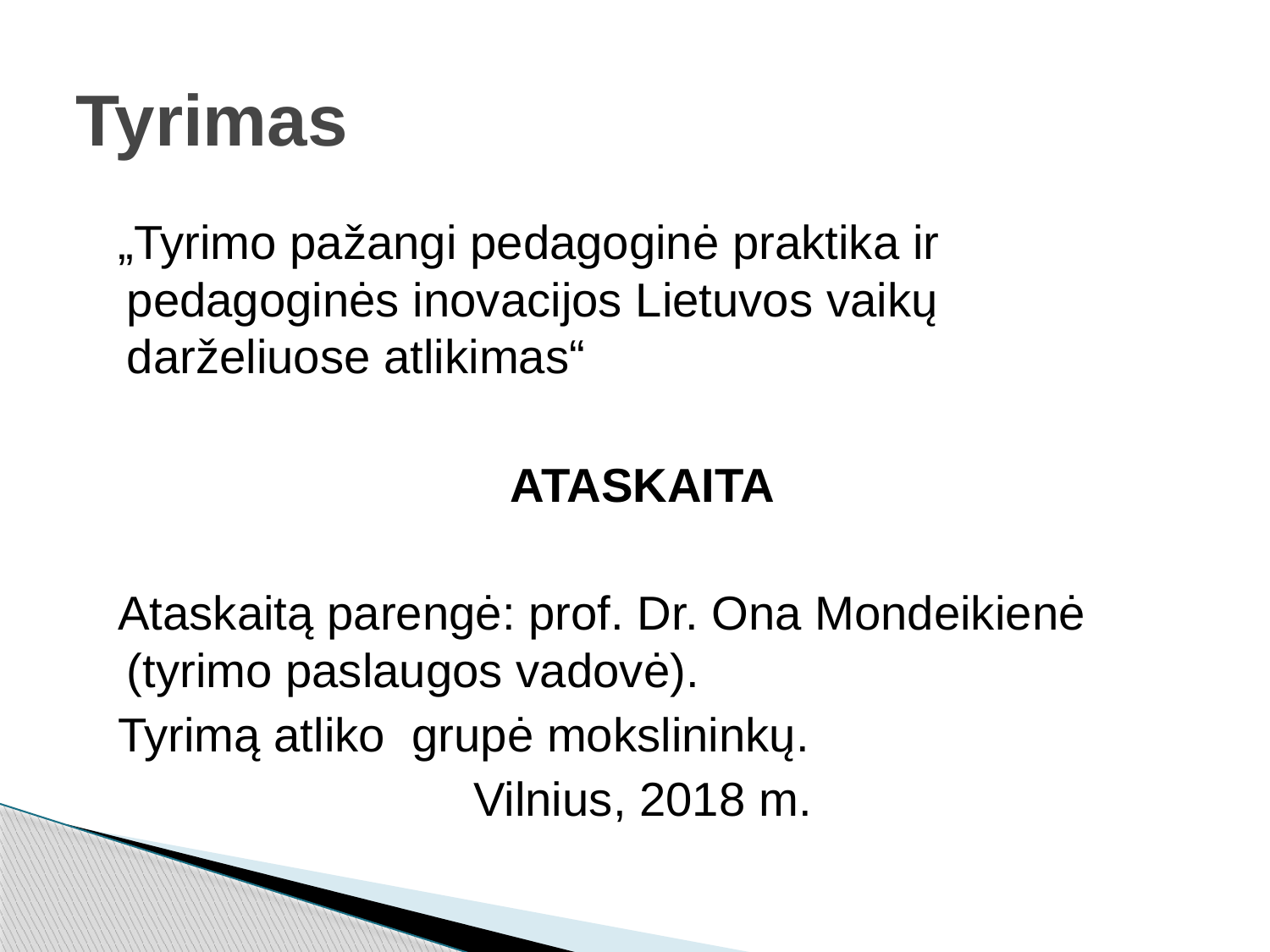

# Tyrimas
  „Tyrimo pažangi pedagoginė praktika ir pedagoginės inovacijos Lietuvos vaikų darželiuose atlikimas“

ATASKAITA

  Ataskaitą parengė: prof. Dr. Ona Mondeikienė (tyrimo paslaugos vadovė).
  Tyrimą atliko  grupė mokslininkų.
Vilnius, 2018 m.